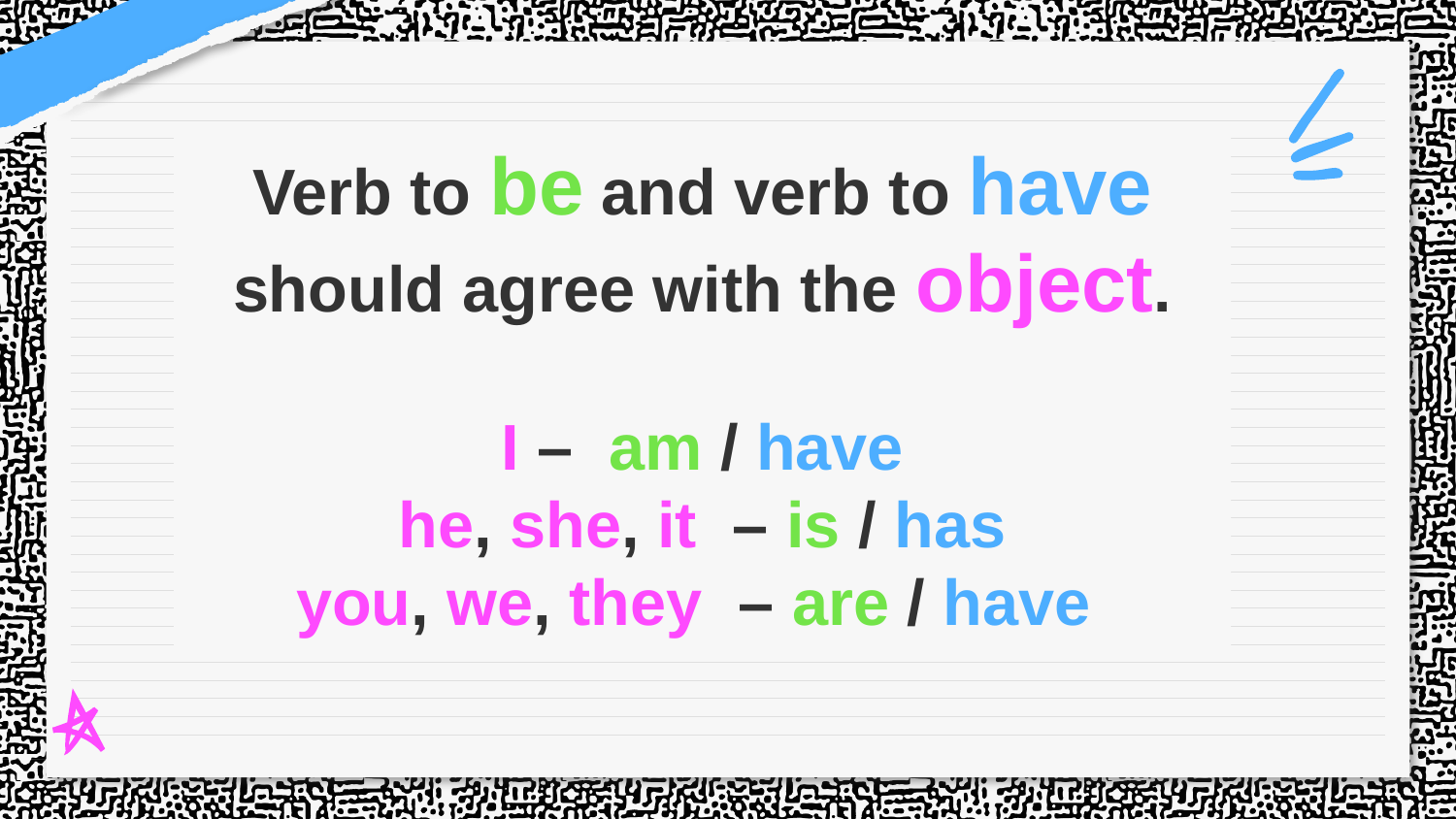

Verb to be and verb to have should agree with the object.

I –  am / have
he, she, it  – is / has
you, we, they  – are / have